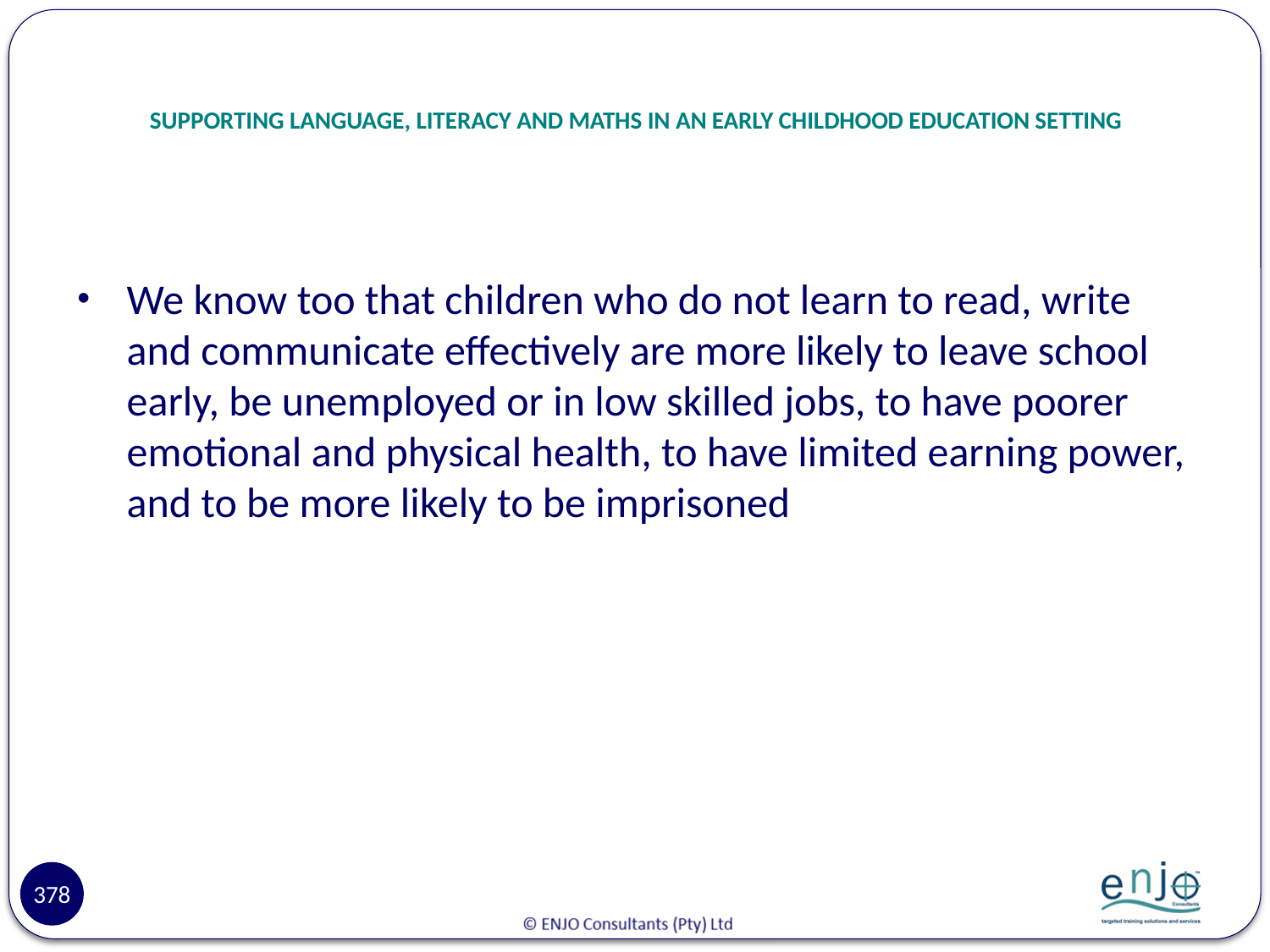

# SUPPORTING LANGUAGE, LITERACY AND MATHS IN AN EARLY CHILDHOOD EDUCATION SETTING
We know too that children who do not learn to read, write and communicate effectively are more likely to leave school early, be unemployed or in low skilled jobs, to have poorer emotional and physical health, to have limited earning power, and to be more likely to be imprisoned

378